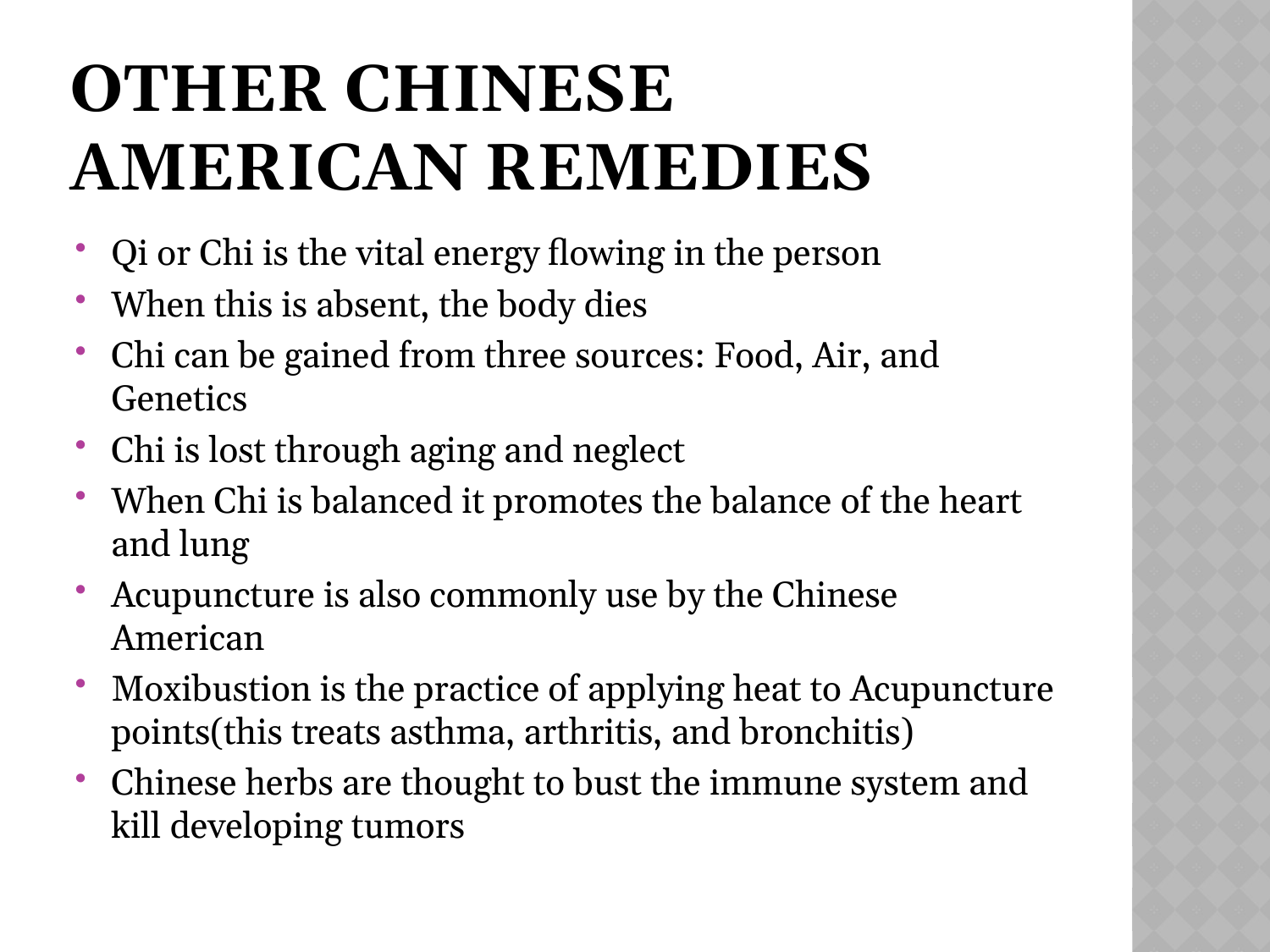

# Other Chinese American Remedies
Qi or Chi is the vital energy flowing in the person
When this is absent, the body dies
Chi can be gained from three sources: Food, Air, and Genetics
Chi is lost through aging and neglect
When Chi is balanced it promotes the balance of the heart and lung
Acupuncture is also commonly use by the Chinese American
Moxibustion is the practice of applying heat to Acupuncture points(this treats asthma, arthritis, and bronchitis)
Chinese herbs are thought to bust the immune system and kill developing tumors